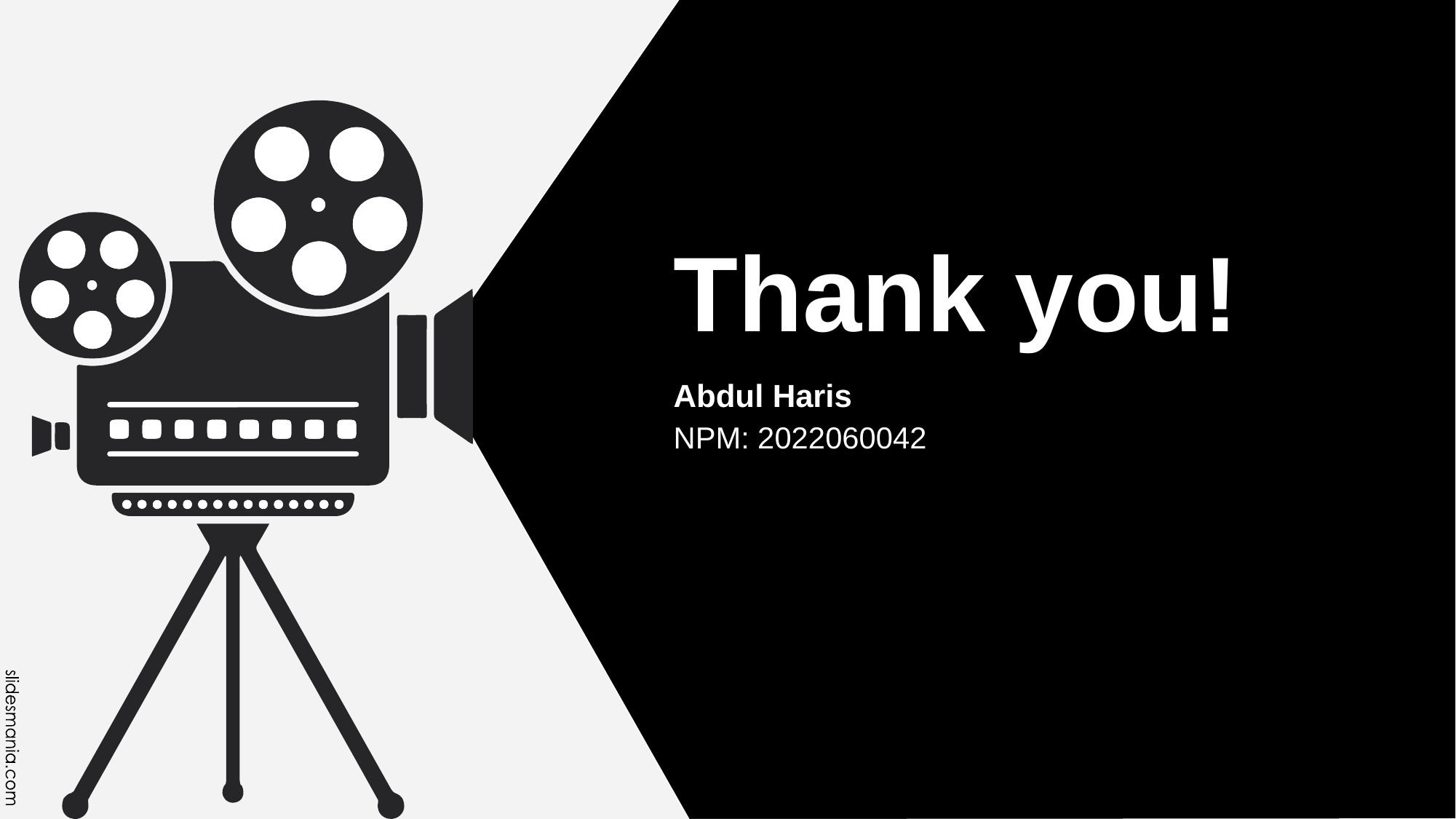

# Thank you!
Abdul Haris
NPM: 2022060042